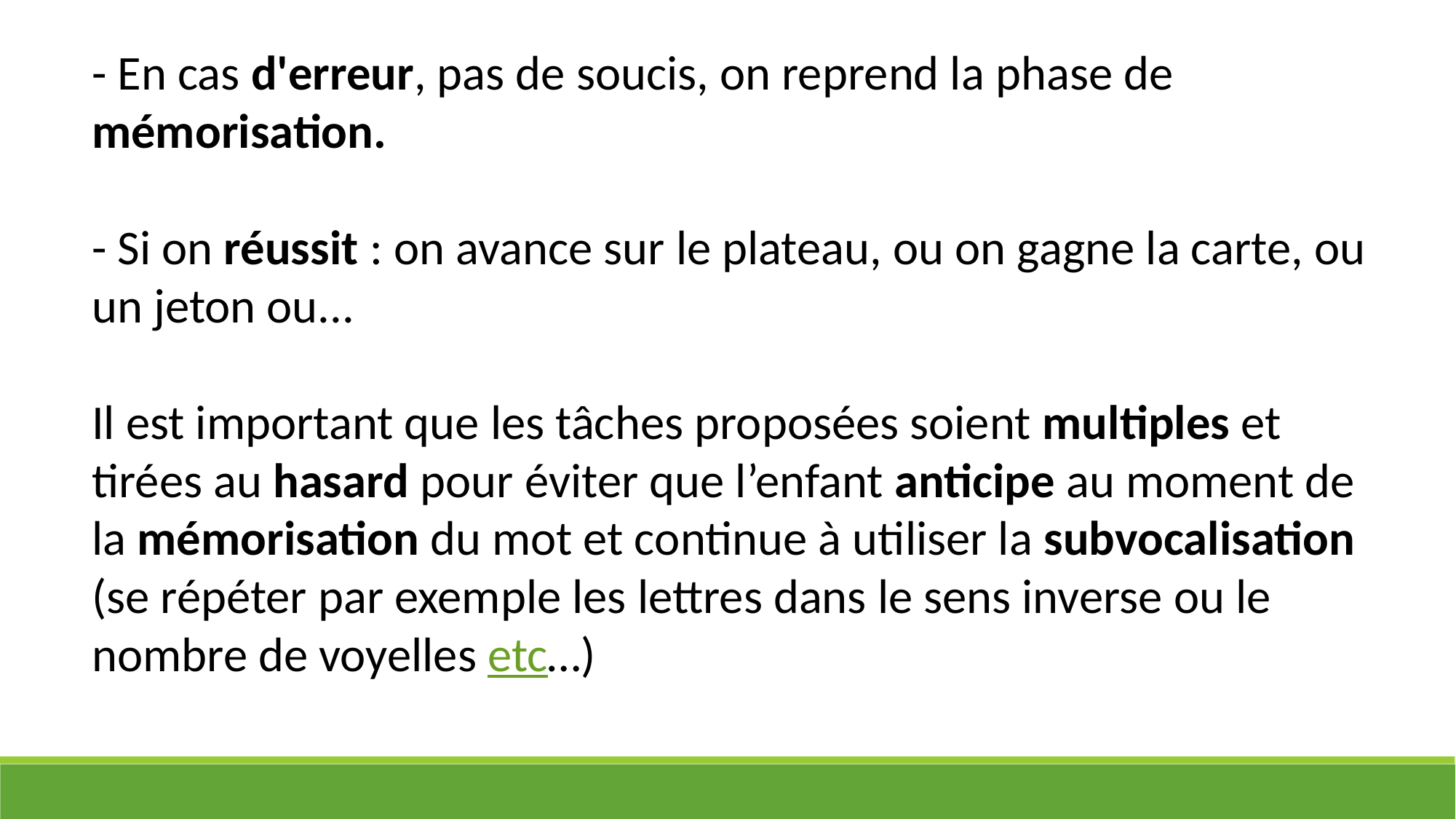

- En cas d'erreur, pas de soucis, on reprend la phase de mémorisation.

- Si on réussit : on avance sur le plateau, ou on gagne la carte, ou un jeton ou...

Il est important que les tâches proposées soient multiples et tirées au hasard pour éviter que l’enfant anticipe au moment de la mémorisation du mot et continue à utiliser la subvocalisation (se répéter par exemple les lettres dans le sens inverse ou le nombre de voyelles etc…)